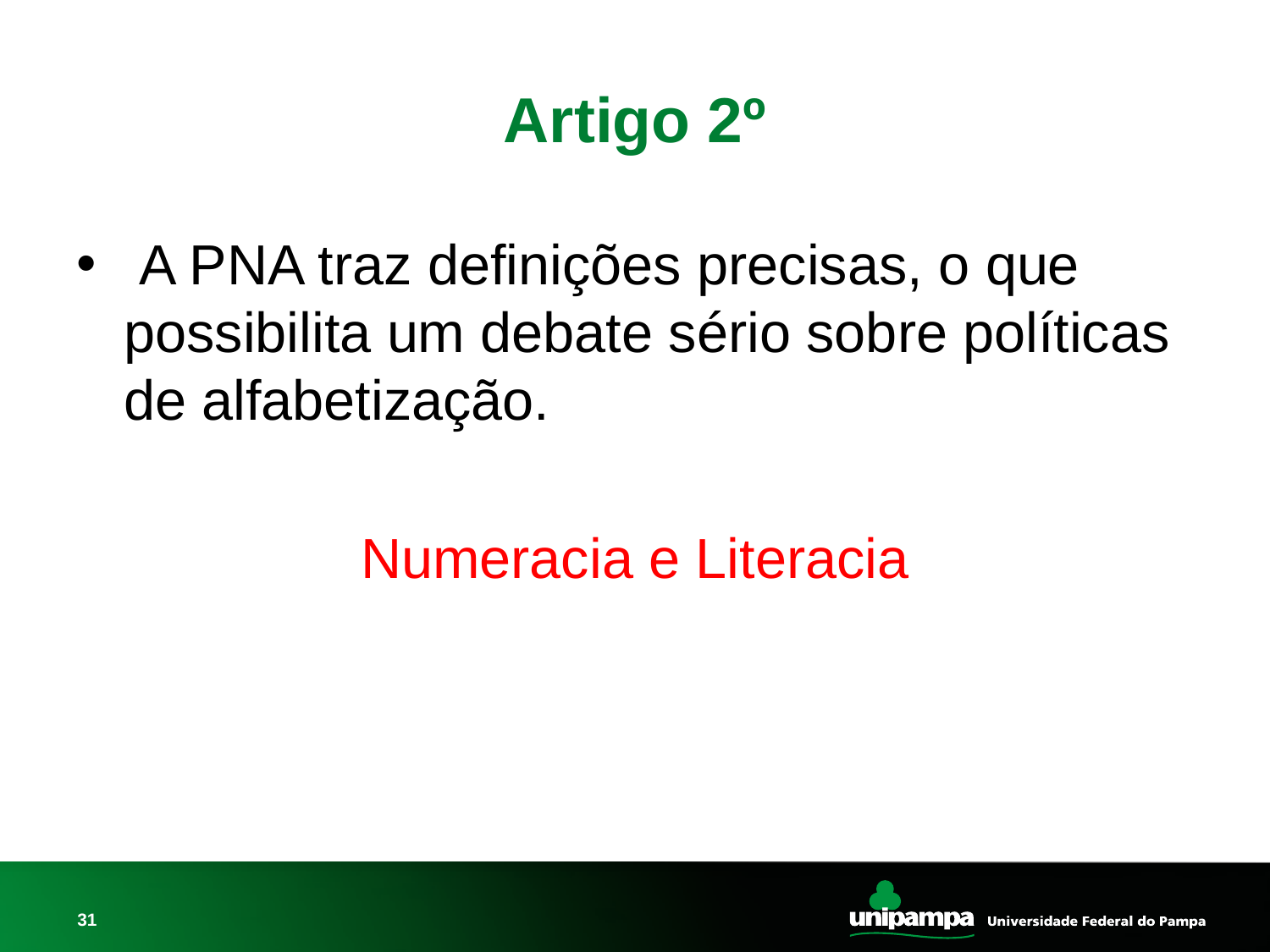

# Artigo 2º
 A PNA traz definições precisas, o que possibilita um debate sério sobre políticas de alfabetização.

Numeracia e Literacia